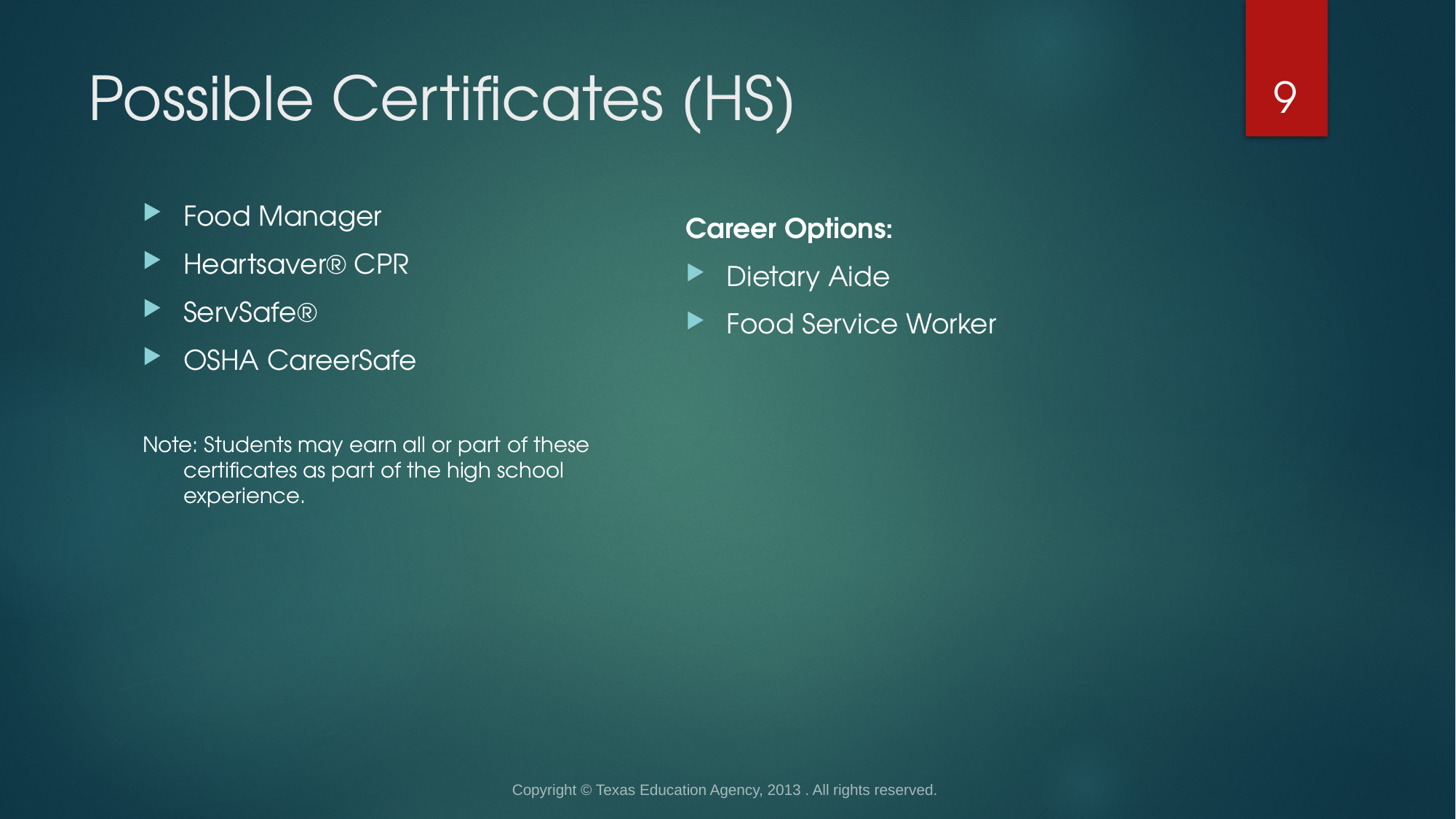

9
# Possible Certificates (HS)
Food Manager
Heartsaver® CPR
ServSafe®
OSHA CareerSafe

Note: Students may earn all or part of these certificates as part of the high school experience.
Career Options:
Dietary Aide
Food Service Worker
  Copyright © Texas Education Agency, 2013 . All rights reserved.